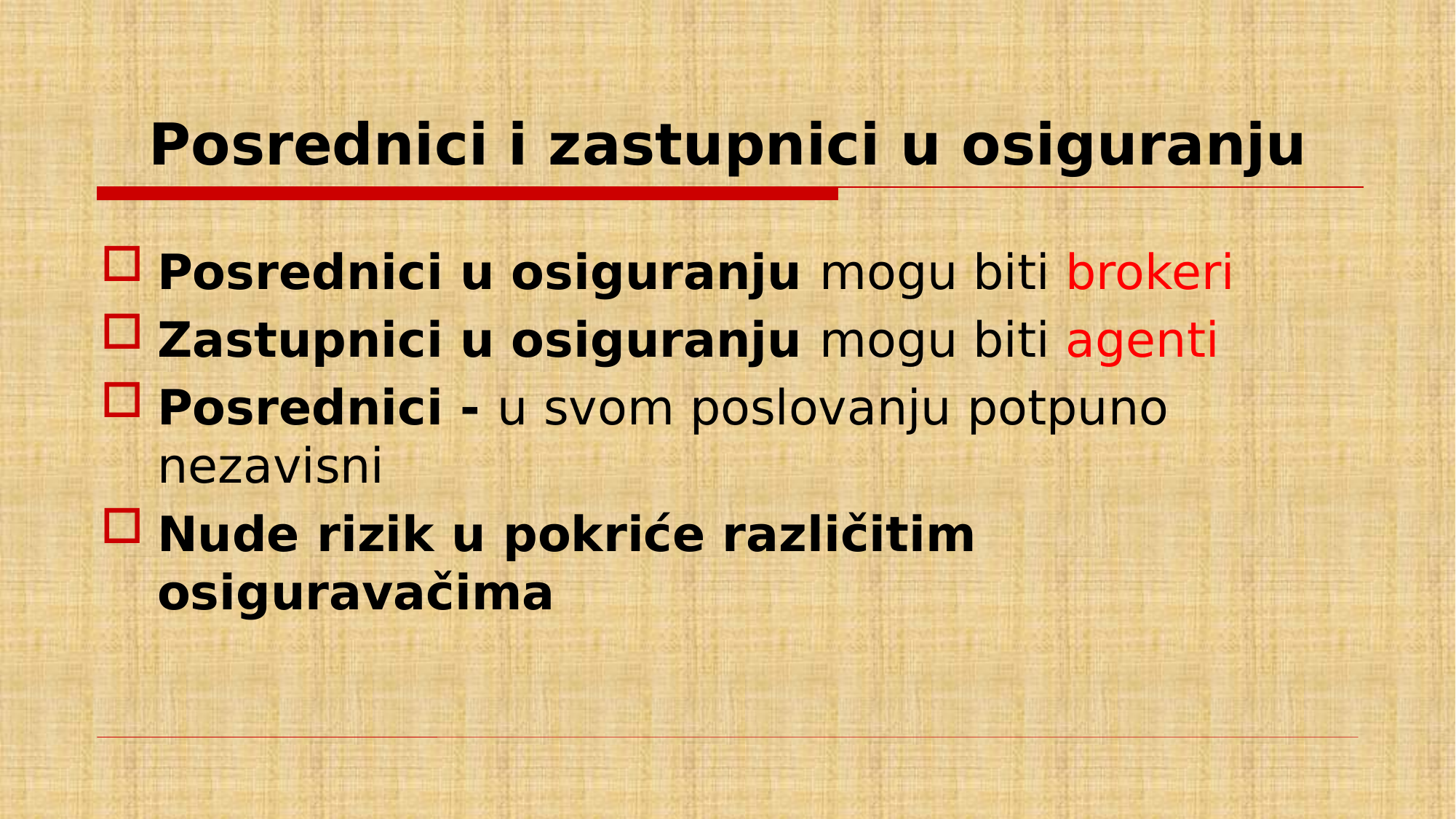

# Posrednici i zastupnici u osiguranju
Posrednici u osiguranju mogu biti brokeri
Zastupnici u osiguranju mogu biti agenti
Posrednici - u svom poslovanju potpuno nezavisni
Nude rizik u pokriće različitim osiguravačima